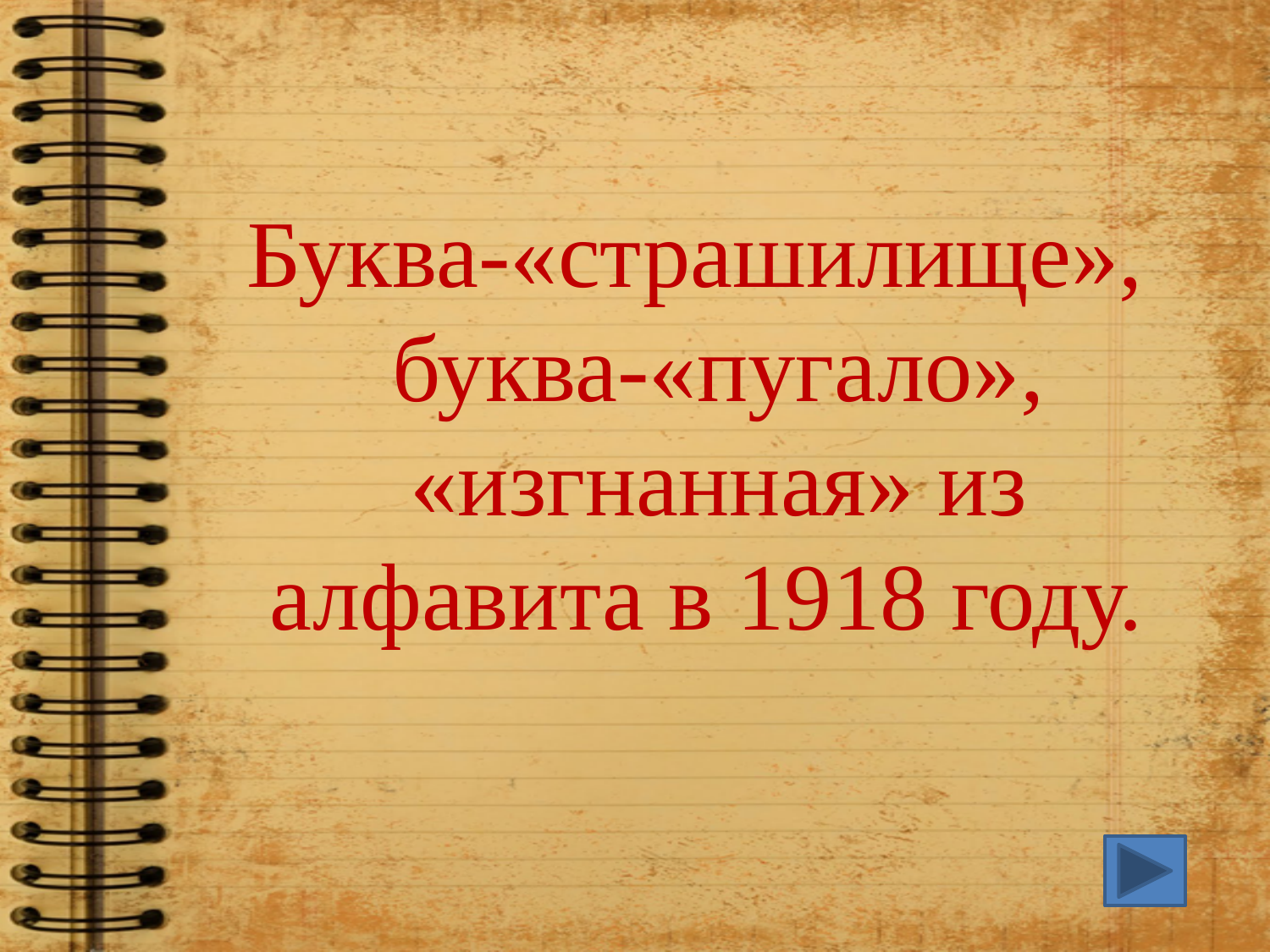

Буква-«страшилище», буква-«пугало», «изгнанная» из алфавита в 1918 году.